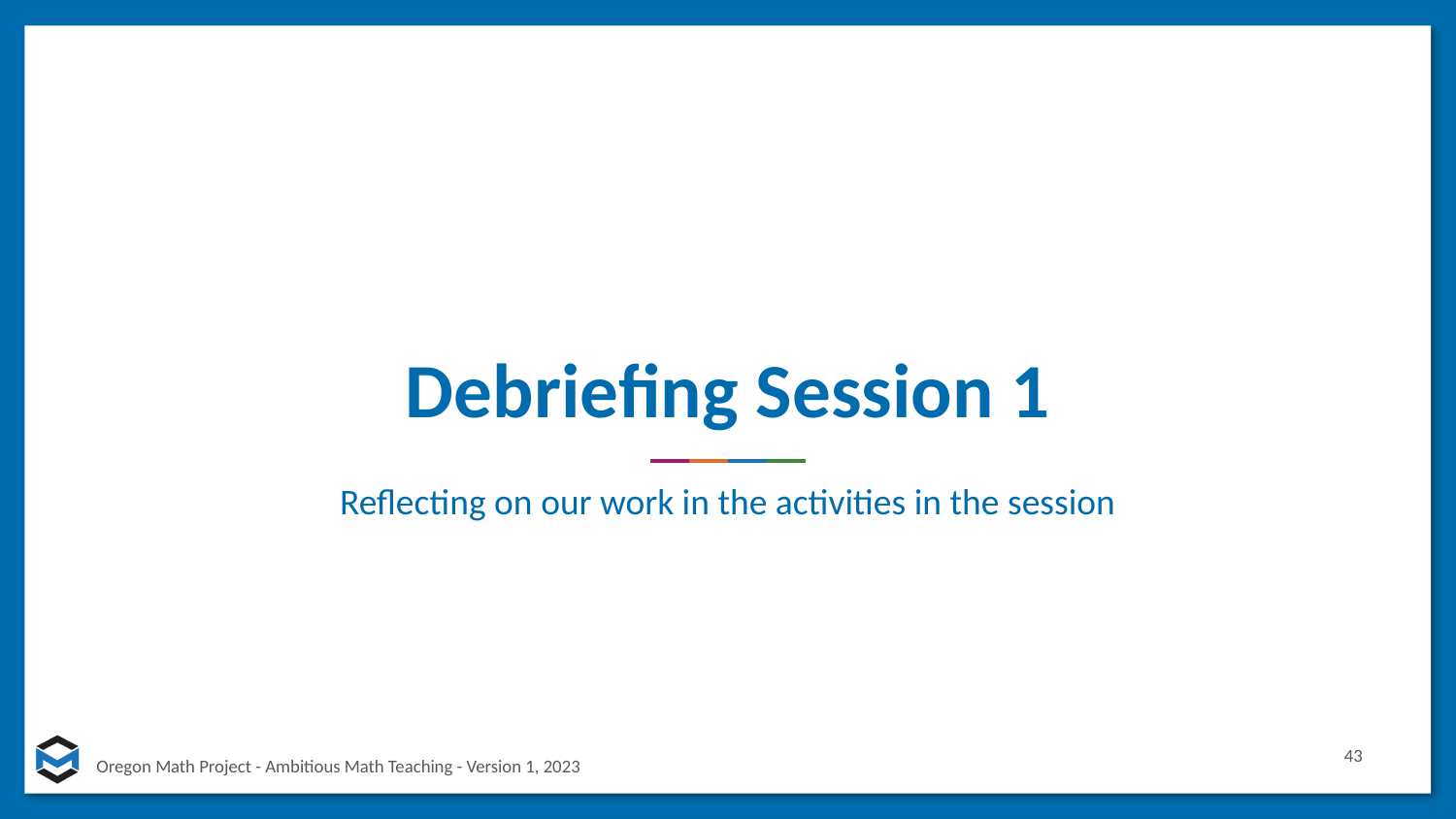

# Debriefing Session 1
Reflecting on our work in the activities in the session
43